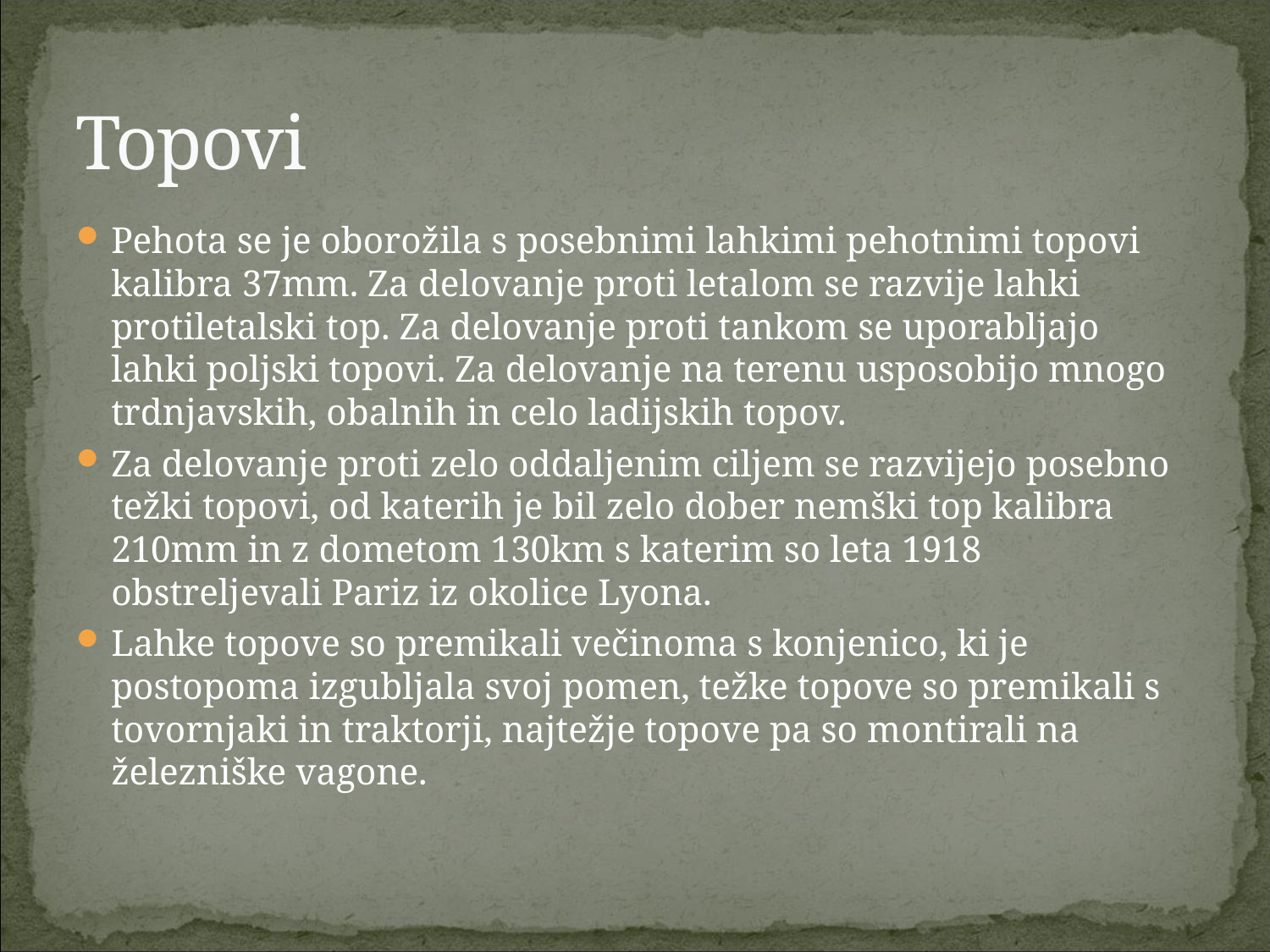

# Topovi
Pehota se je oborožila s posebnimi lahkimi pehotnimi topovi kalibra 37mm. Za delovanje proti letalom se razvije lahki protiletalski top. Za delovanje proti tankom se uporabljajo lahki poljski topovi. Za delovanje na terenu usposobijo mnogo trdnjavskih, obalnih in celo ladijskih topov.
Za delovanje proti zelo oddaljenim ciljem se razvijejo posebno težki topovi, od katerih je bil zelo dober nemški top kalibra 210mm in z dometom 130km s katerim so leta 1918 obstreljevali Pariz iz okolice Lyona.
Lahke topove so premikali večinoma s konjenico, ki je postopoma izgubljala svoj pomen, težke topove so premikali s tovornjaki in traktorji, najtežje topove pa so montirali na železniške vagone.